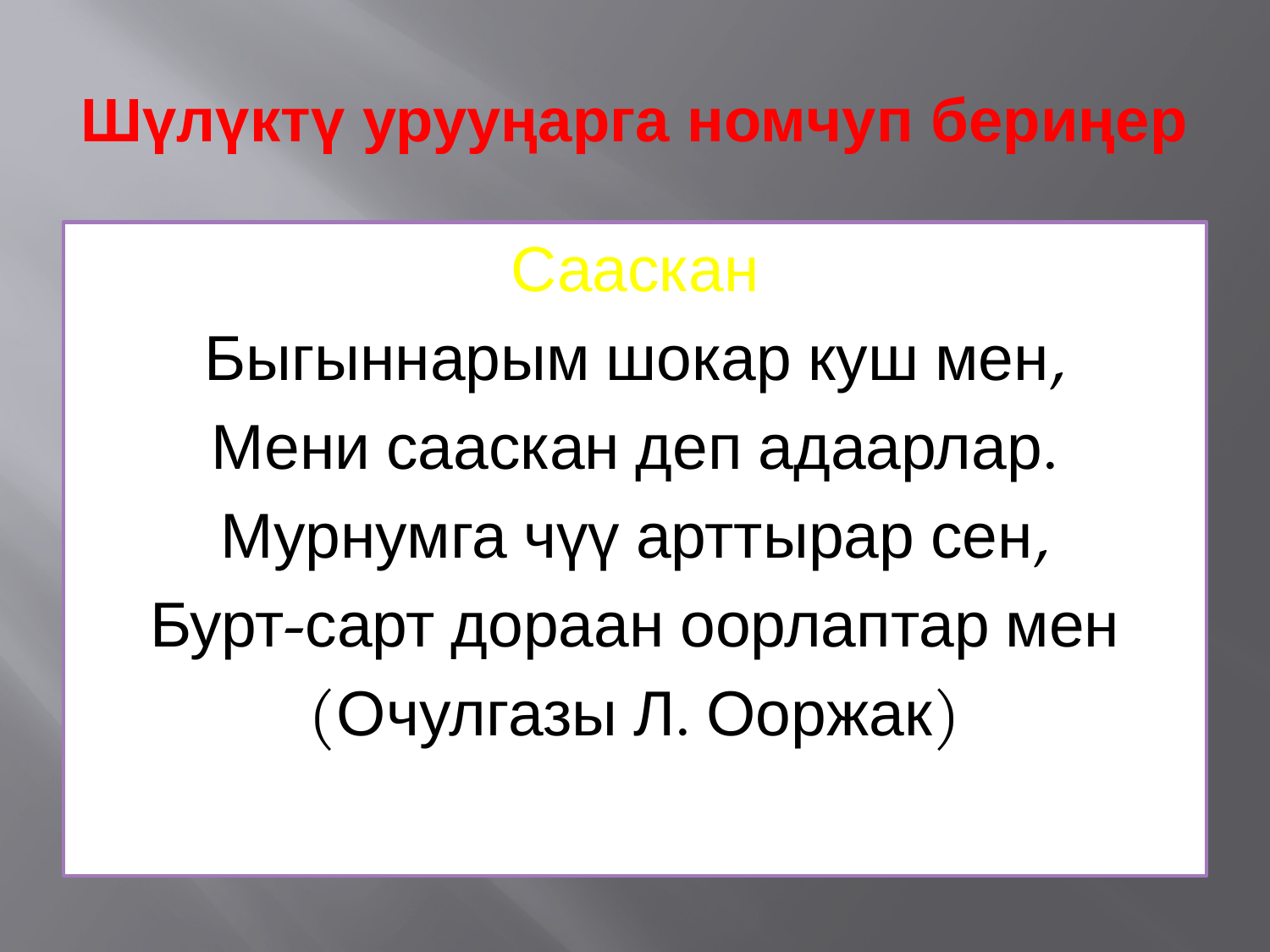

# Шүлүктү урууңарга номчуп бериңер
Сааскан
Быгыннарым шокар куш мен,
Мени сааскан деп адаарлар.
Мурнумга чүү арттырар сен,
Бурт-сарт дораан оорлаптар мен
(Очулгазы Л. Ооржак)